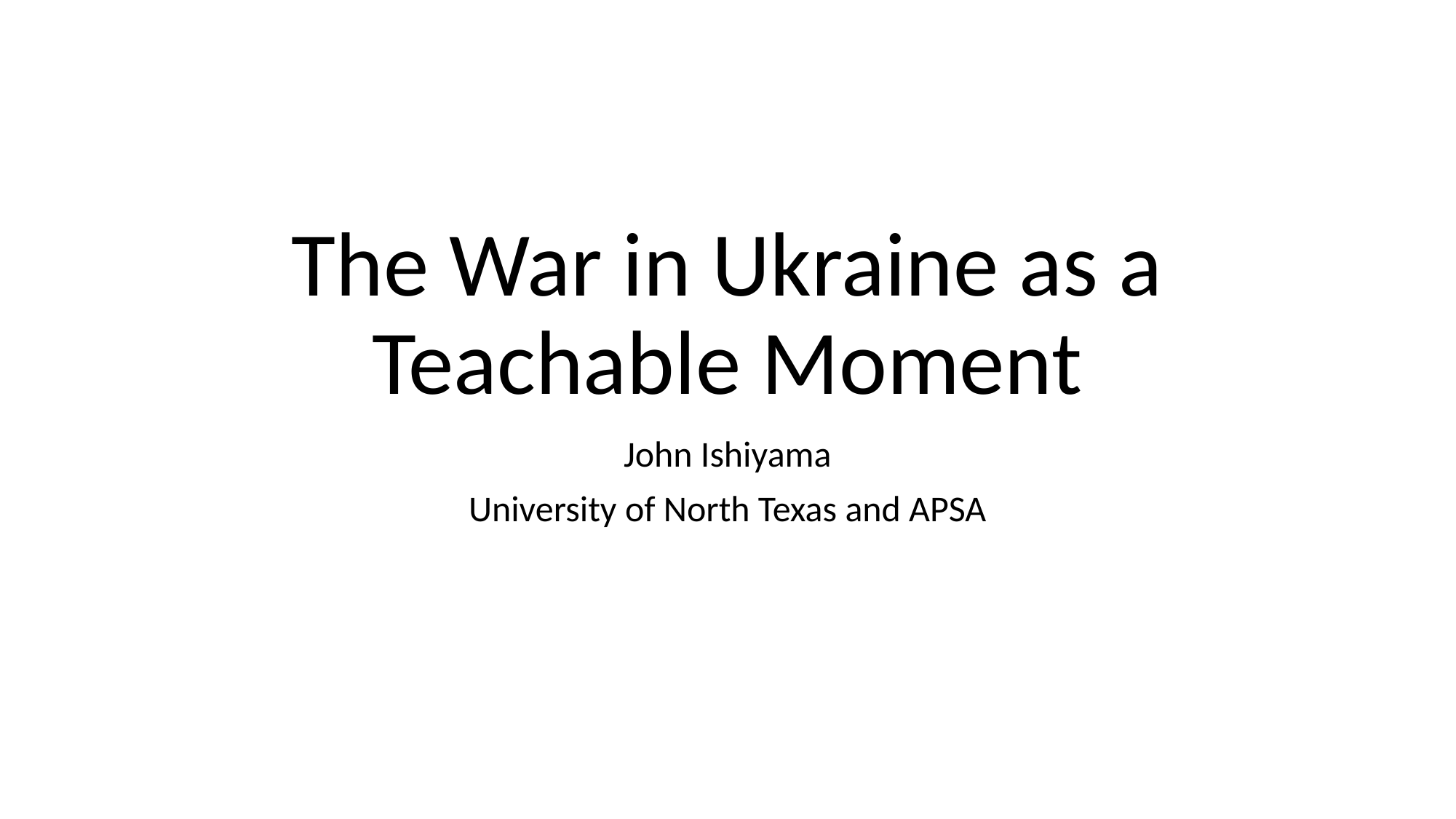

# The War in Ukraine as a Teachable Moment
John Ishiyama
University of North Texas and APSA